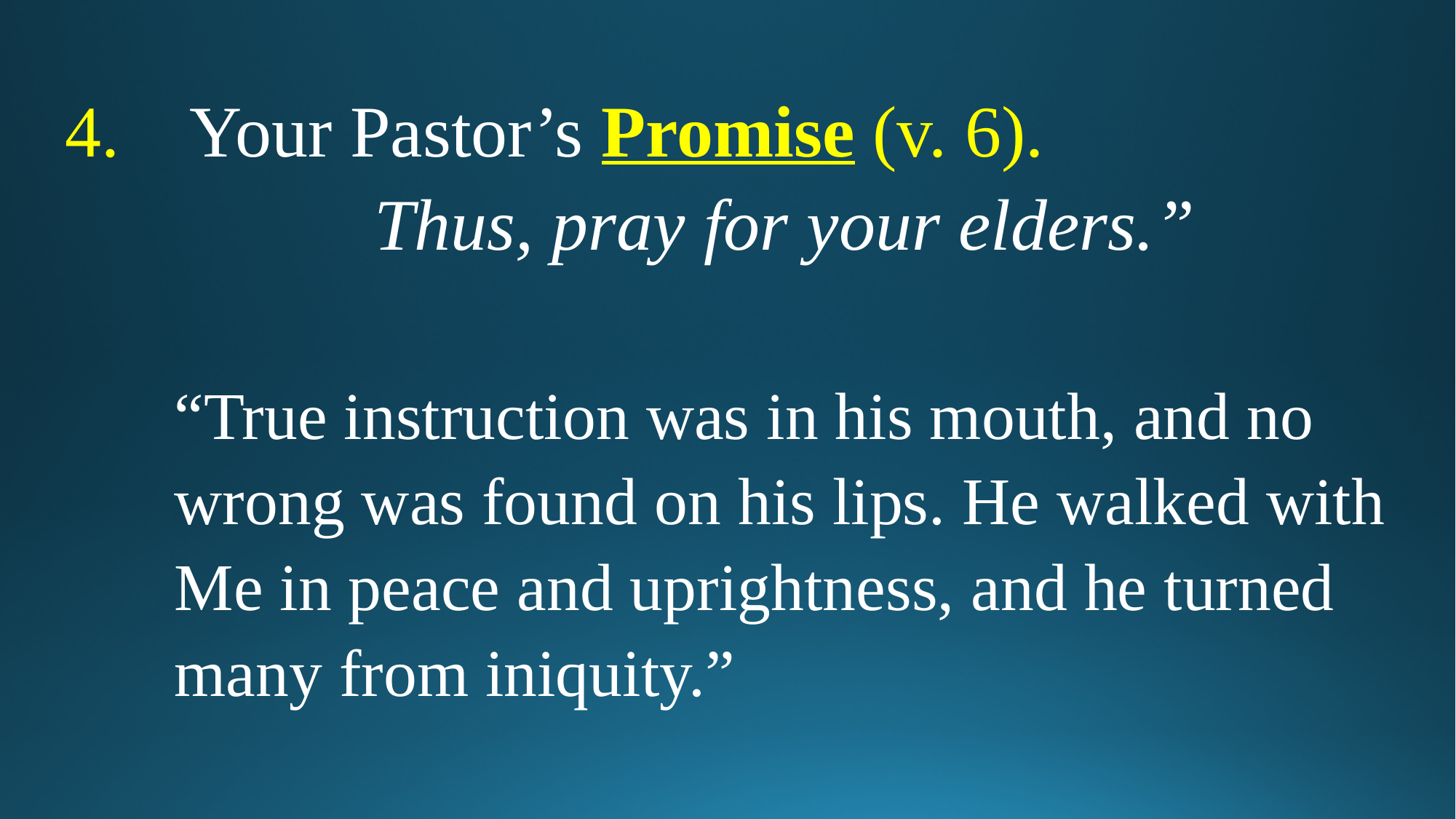

4.    Your Pastor’s Promise (v. 6).
           Thus, pray for your elders.”

“True instruction was in his mouth, and no wrong was found on his lips. He walked with Me in peace and uprightness, and he turned many from iniquity.”